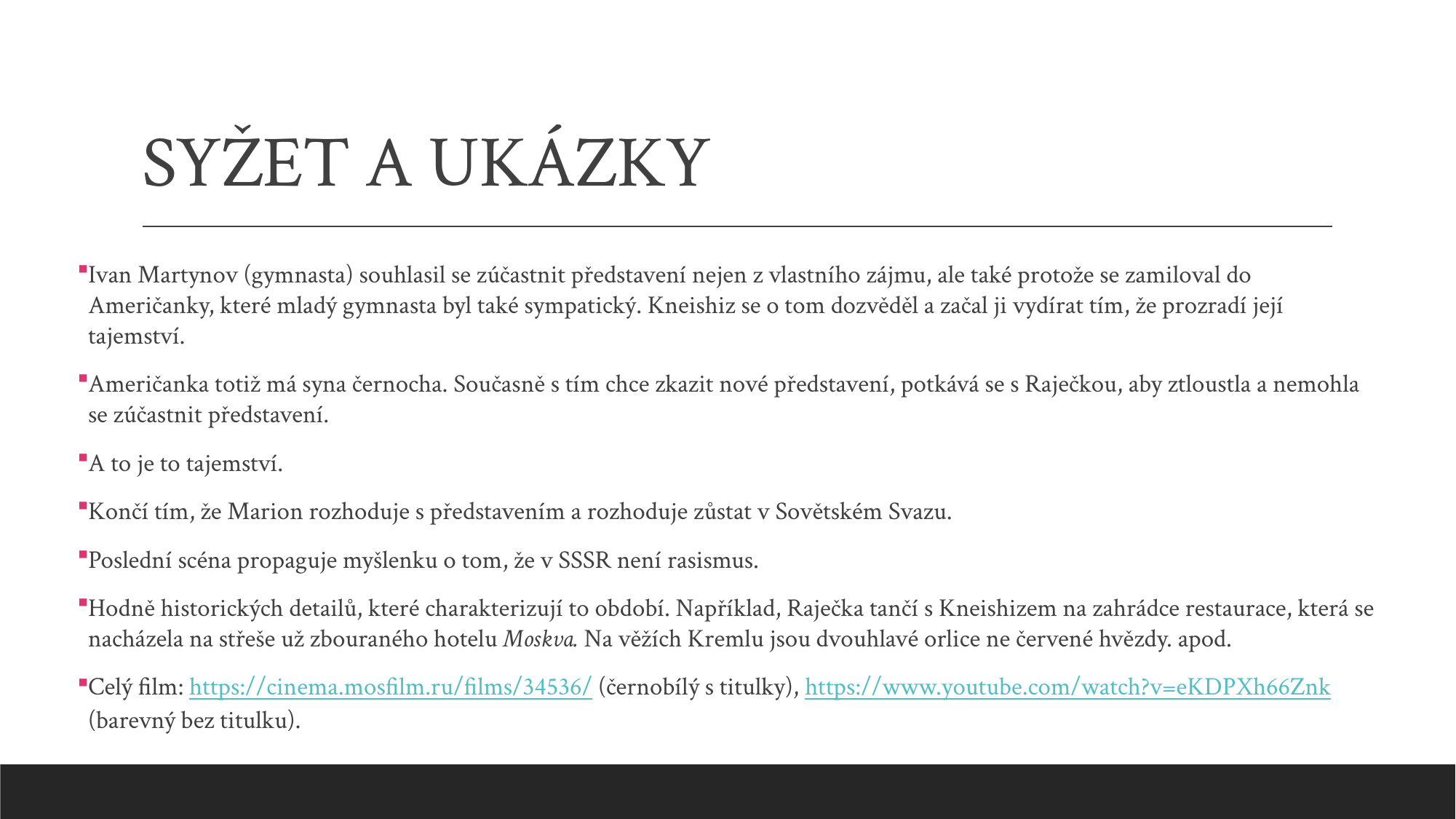

# SYŽET A UKÁZKY
Ivan Martynov (gymnasta) souhlasil se zúčastnit představení nejen z vlastního zájmu, ale také protože se zamiloval do Američanky, které mladý gymnasta byl také sympatický. Kneishiz se o tom dozvěděl a začal ji vydírat tím, že prozradí její tajemství.
Američanka totiž má syna černocha. Současně s tím chce zkazit nové představení, potkává se s Raječkou, aby ztloustla a nemohla se zúčastnit představení.
A to je to tajemství.
Končí tím, že Marion rozhoduje s představením a rozhoduje zůstat v Sovětském Svazu.
Poslední scéna propaguje myšlenku o tom, že v SSSR není rasismus.
Hodně historických detailů, které charakterizují to období. Například, Raječka tančí s Kneishizem na zahrádce restaurace, která se nacházela na střeše už zbouraného hotelu Moskva. Na věžích Kremlu jsou dvouhlavé orlice ne červené hvězdy. apod.
Celý film: https://cinema.mosfilm.ru/films/34536/ (černobílý s titulky), https://www.youtube.com/watch?v=eKDPXh66Znk (barevný bez titulku).